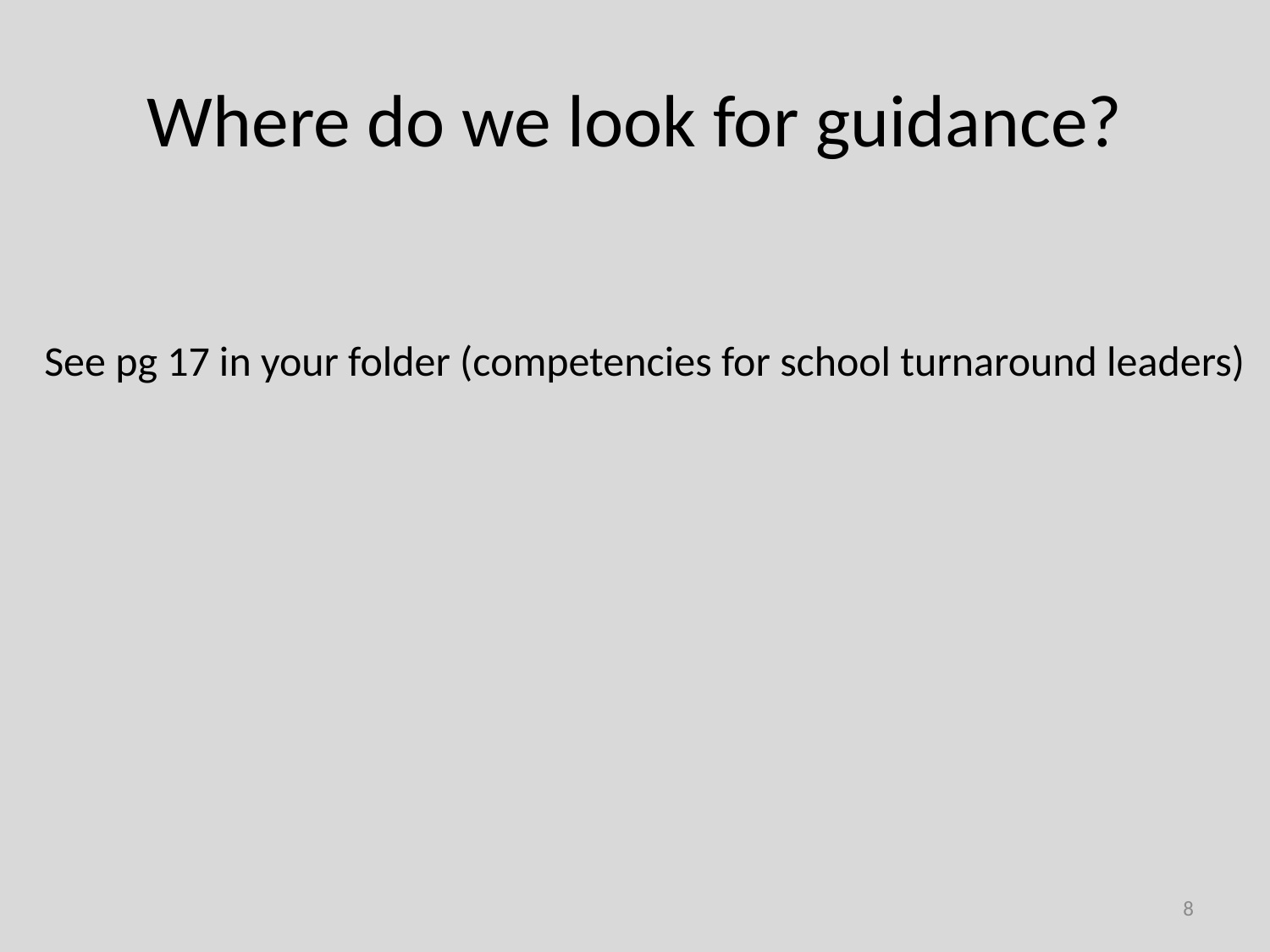

# Where do we look for guidance?
See pg 17 in your folder (competencies for school turnaround leaders)
8